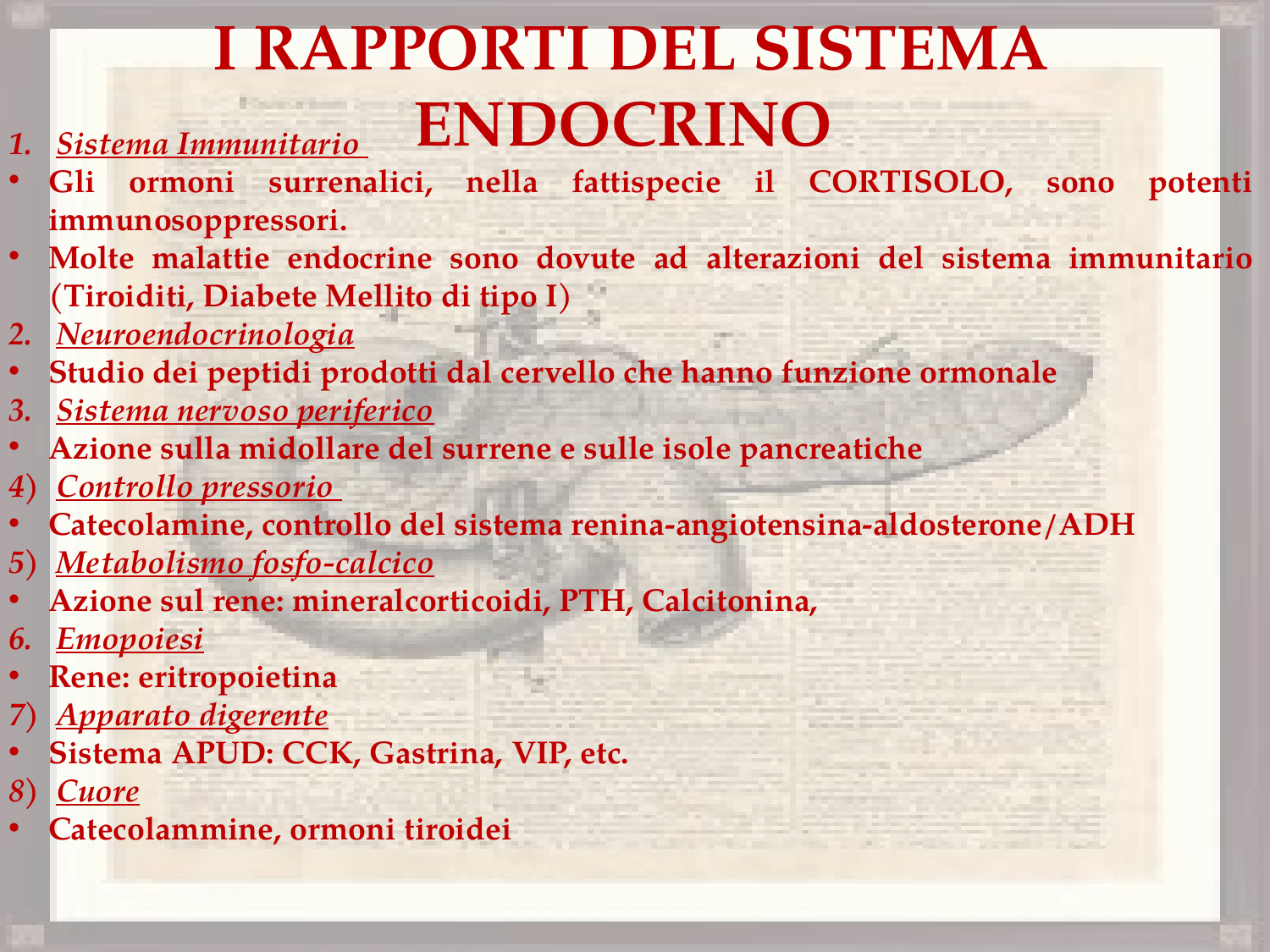

I rapporti del Sistema endocrino
Sistema Immunitario
Gli ormoni surrenalici, nella fattispecie il CORTISOLO, sono potenti immunosoppressori.
Molte malattie endocrine sono dovute ad alterazioni del sistema immunitario (Tiroiditi, Diabete Mellito di tipo I)
Neuroendocrinologia
Studio dei peptidi prodotti dal cervello che hanno funzione ormonale
Sistema nervoso periferico
Azione sulla midollare del surrene e sulle isole pancreatiche
Controllo pressorio
Catecolamine, controllo del sistema renina-angiotensina-aldosterone/ADH
Metabolismo fosfo-calcico
Azione sul rene: mineralcorticoidi, PTH, Calcitonina,
Emopoiesi
Rene: eritropoietina
Apparato digerente
Sistema APUD: CCK, Gastrina, VIP, etc.
Cuore
Catecolammine, ormoni tiroidei